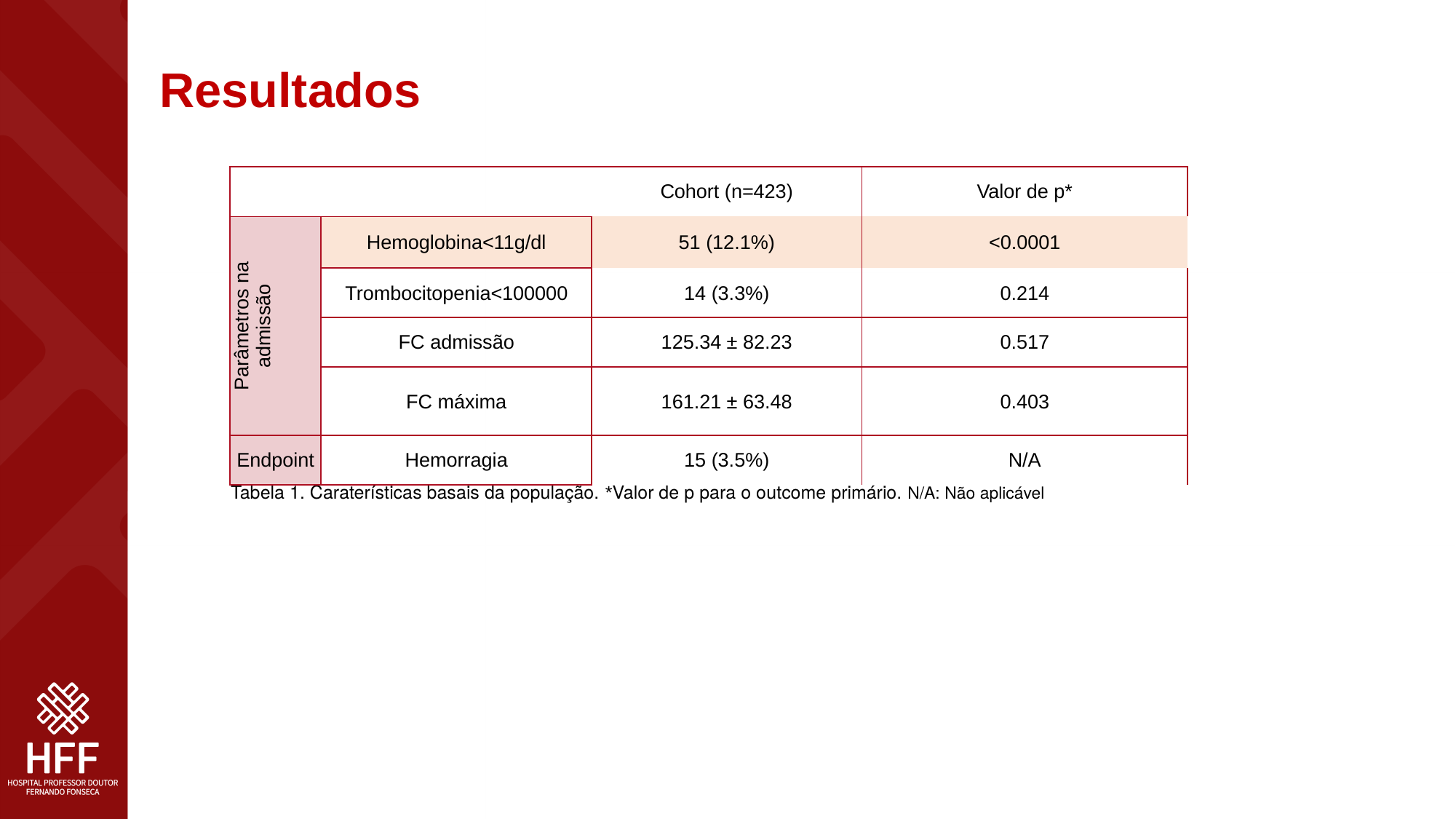

Resultados
|  |  | Cohort (n=423) | Valor de p\* |
| --- | --- | --- | --- |
| Parâmetros na admissão | Hemoglobina<11g/dl | 51 (12.1%) | <0.0001 |
|  | Trombocitopenia<100000 | 14 (3.3%) | 0.214 |
|  | FC admissão | 125.34 ± 82.23 | 0.517 |
|  | FC máxima | 161.21 ± 63.48 | 0.403 |
| Endpoint | Hemorragia | 15 (3.5%) | N/A |
Tabela 1. Caraterísticas basais da população. *Valor de p para o outcome primário. N/A: Não aplicável